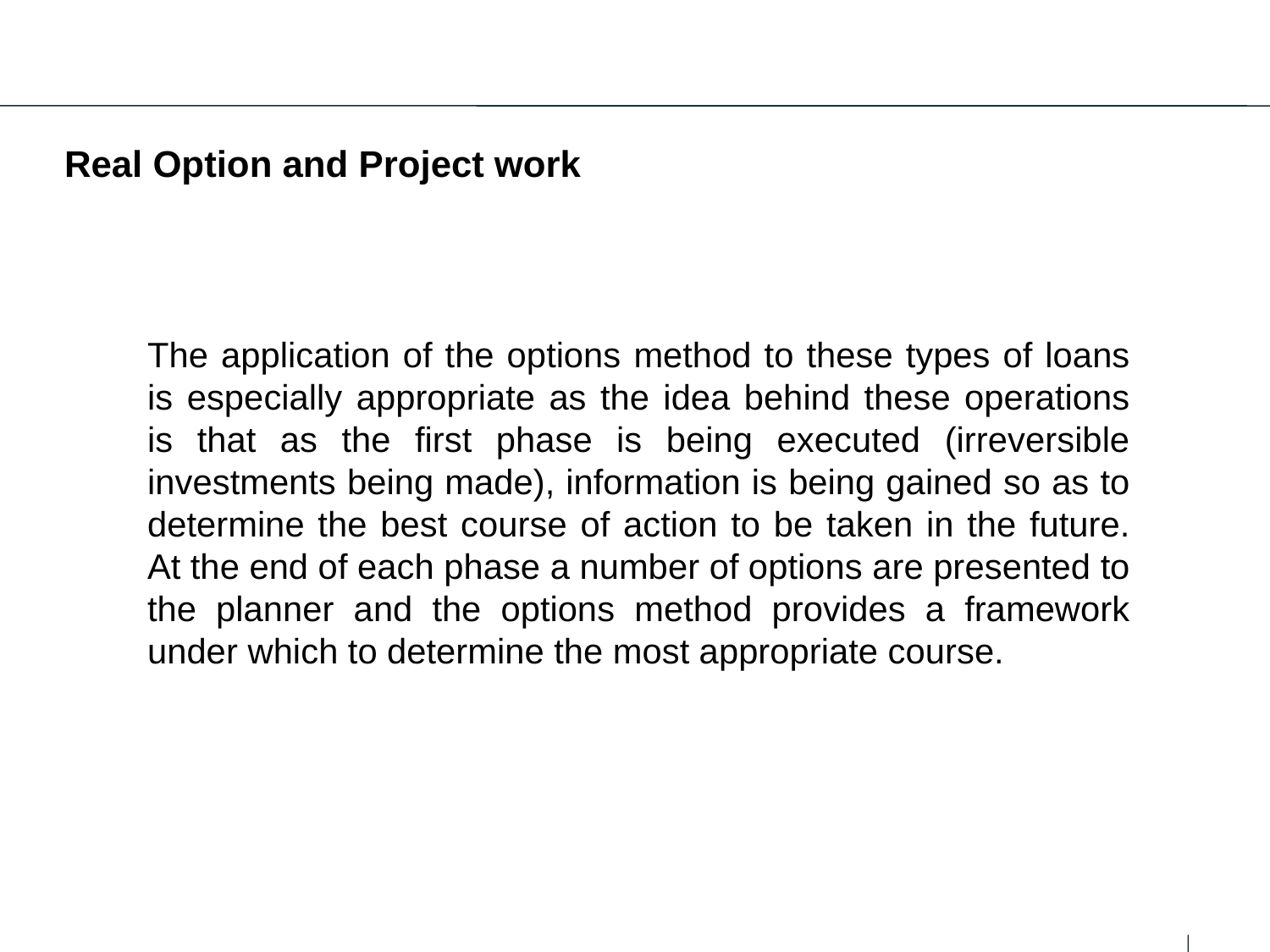

Real Option and Project work
The application of the options method to these types of loans is especially appropriate as the idea behind these operations is that as the first phase is being executed (irreversible investments being made), information is being gained so as to determine the best course of action to be taken in the future. At the end of each phase a number of options are presented to the planner and the options method provides a framework under which to determine the most appropriate course.